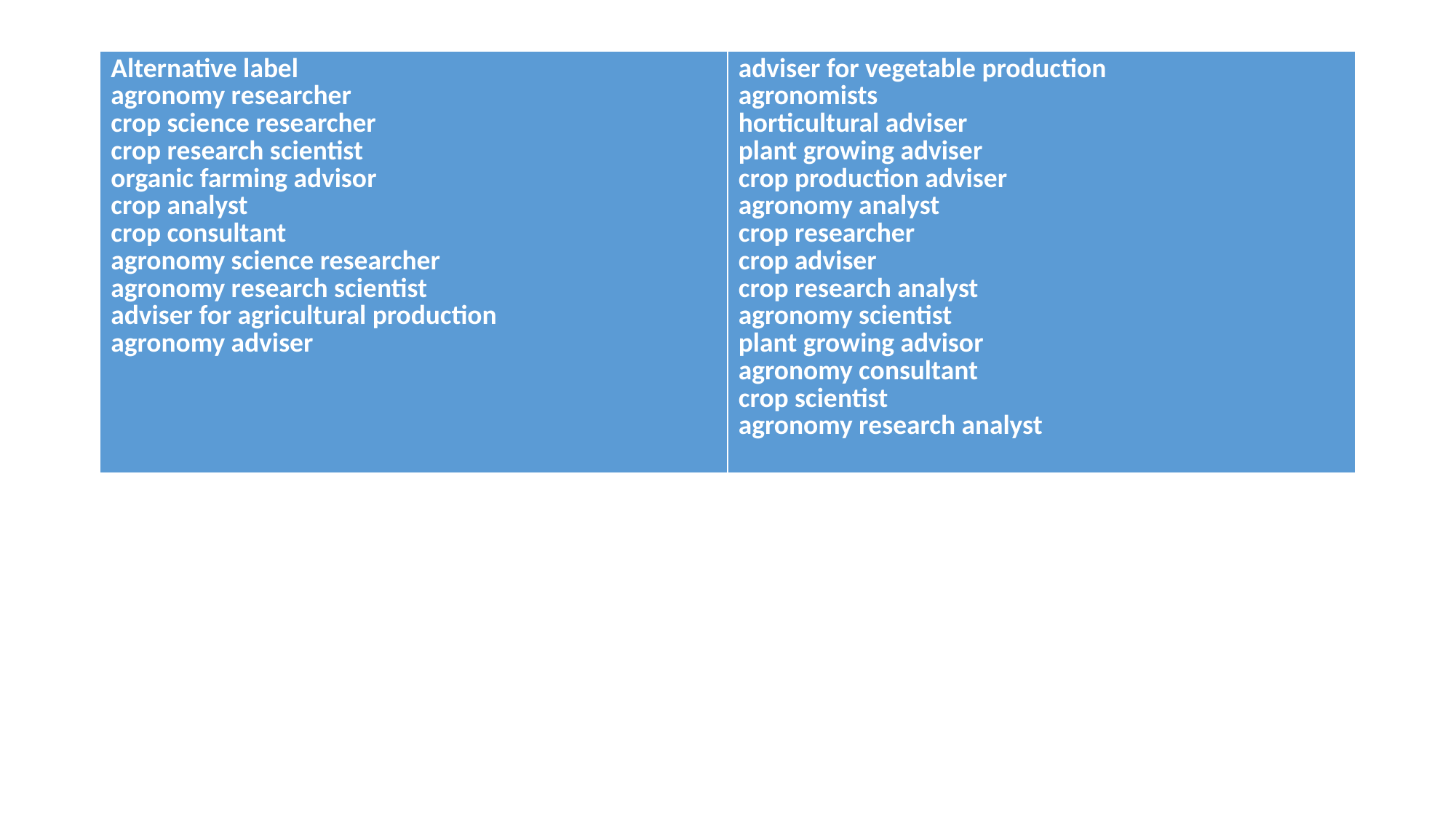

| Alternative label agronomy researcher crop science researcher crop research scientist organic farming advisor crop analyst crop consultant agronomy science researcher agronomy research scientist adviser for agricultural production agronomy adviser | adviser for vegetable production agronomists horticultural adviser plant growing adviser crop production adviser agronomy analyst crop researcher crop adviser crop research analyst agronomy scientist plant growing advisor agronomy consultant crop scientist agronomy research analyst |
| --- | --- |